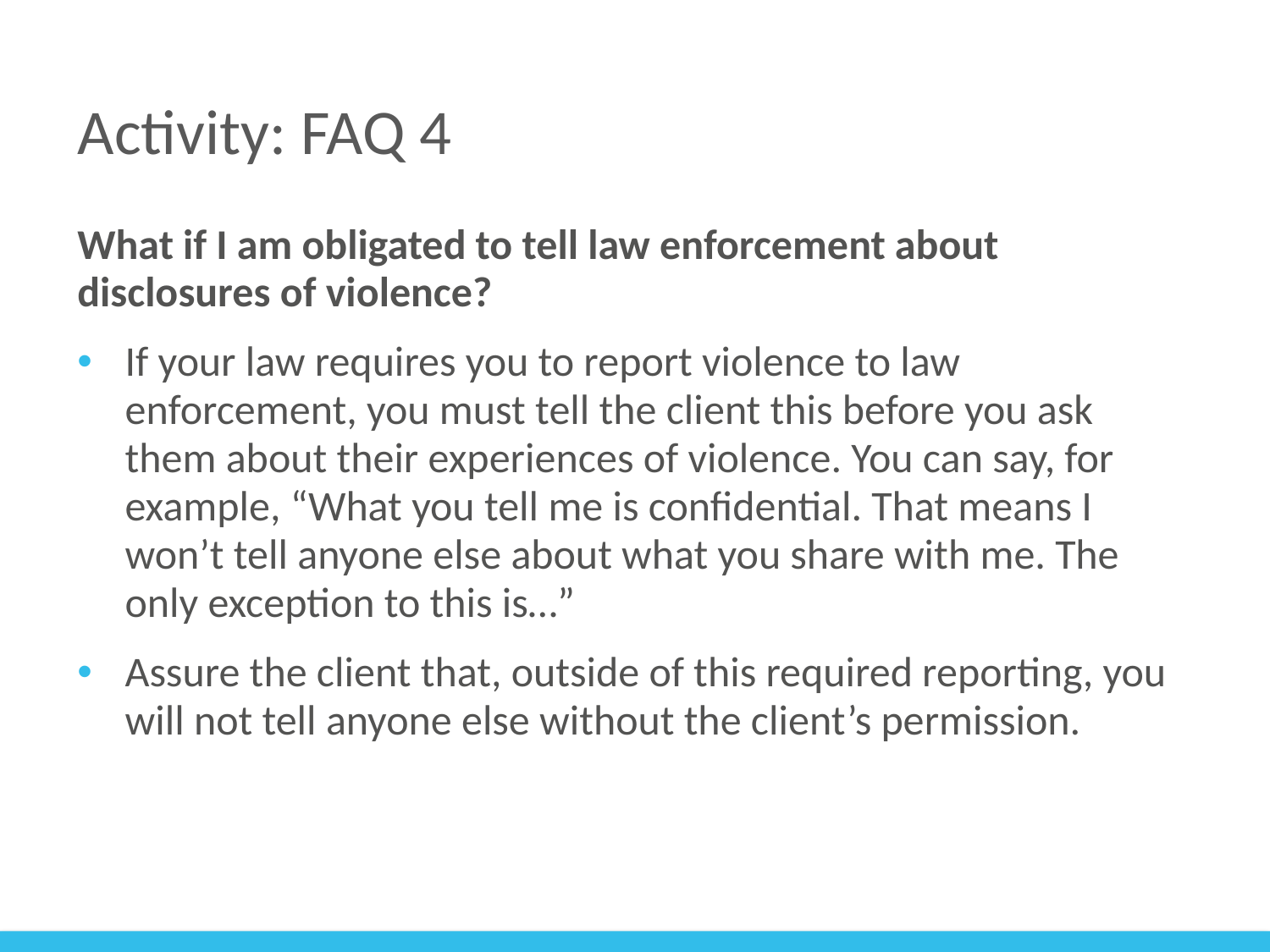

# Activity: FAQ 4
What if I am obligated to tell law enforcement about disclosures of violence?
If your law requires you to report violence to law enforcement, you must tell the client this before you ask them about their experiences of violence. You can say, for example, “What you tell me is confidential. That means I won’t tell anyone else about what you share with me. The only exception to this is…”
Assure the client that, outside of this required reporting, you will not tell anyone else without the client’s permission.